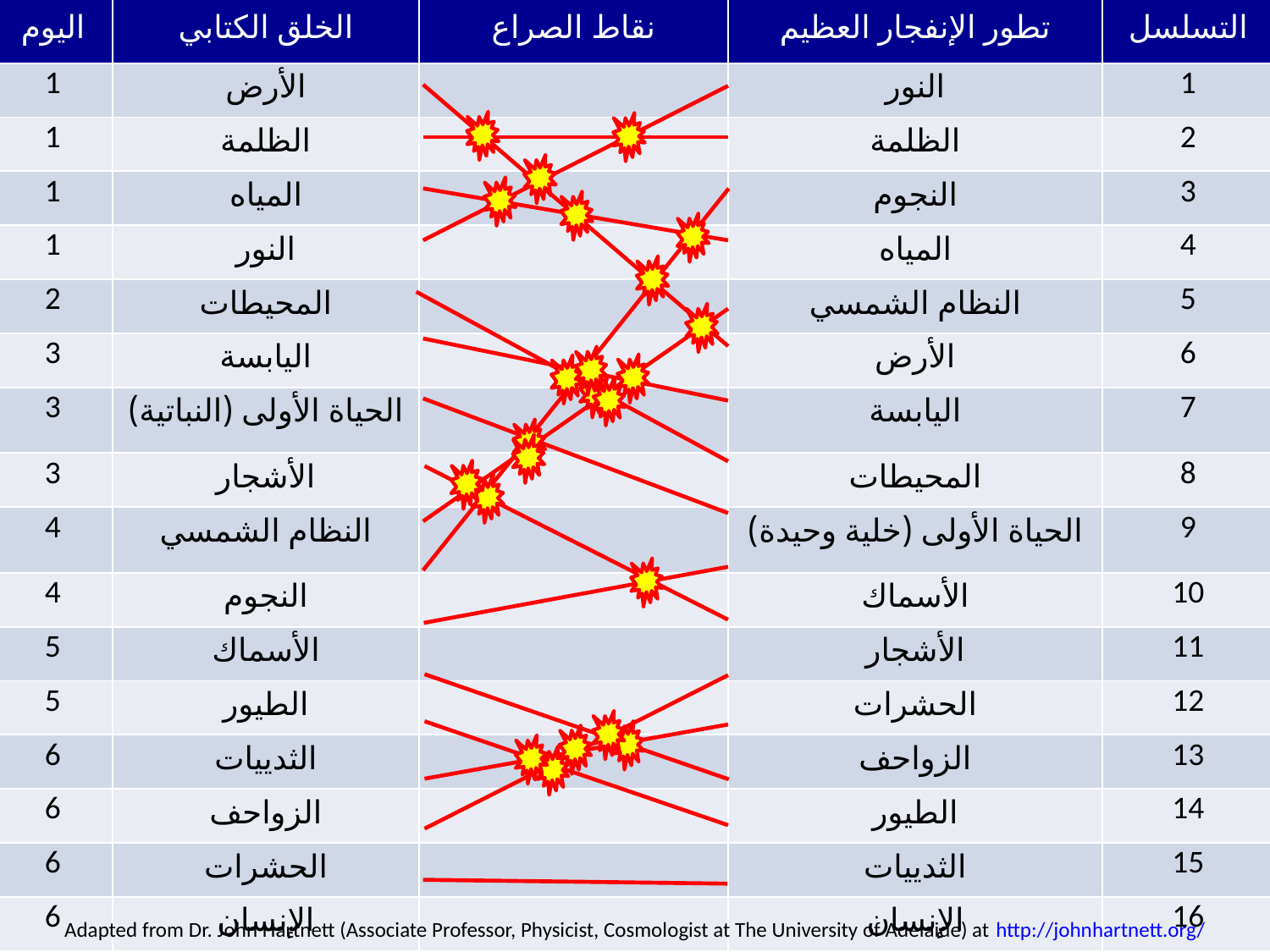

| اليوم | الخلق الكتابي | نقاط الصراع | تطور الإنفجار العظيم | التسلسل |
| --- | --- | --- | --- | --- |
| 1 | الأرض |  | النور | 1 |
| 1 | الظلمة |  | الظلمة | 2 |
| 1 | المياه |  | النجوم | 3 |
| 1 | النور |  | المياه | 4 |
| 2 | المحيطات |  | النظام الشمسي | 5 |
| 3 | اليابسة |  | الأرض | 6 |
| 3 | الحياة الأولى (النباتية) |  | اليابسة | 7 |
| 3 | الأشجار |  | المحيطات | 8 |
| 4 | النظام الشمسي |  | الحياة الأولى (خلية وحيدة) | 9 |
| 4 | النجوم |  | الأسماك | 10 |
| 5 | الأسماك |  | الأشجار | 11 |
| 5 | الطيور |  | الحشرات | 12 |
| 6 | الثدييات |  | الزواحف | 13 |
| 6 | الزواحف |  | الطيور | 14 |
| 6 | الحشرات |  | الثدييات | 15 |
| 6 | الإنسان |  | الإنسان | 16 |

Adapted from Dr. John Hartnett (Associate Professor, Physicist, Cosmologist at The University of Adelaide) at http://johnhartnett.org/